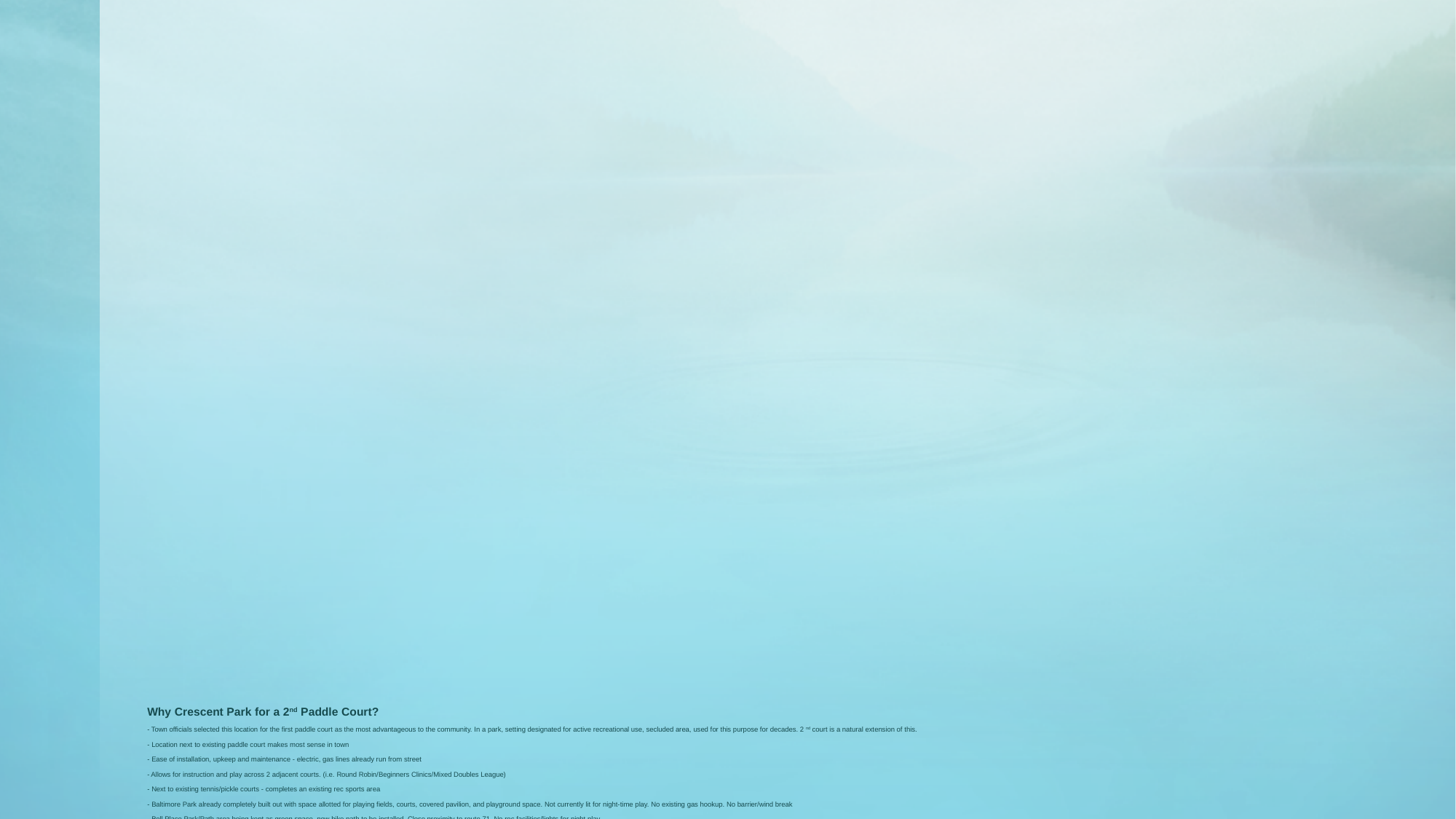

# Why Crescent Park for a 2nd Paddle Court? - Town officials selected this location for the first paddle court as the most advantageous to the community. In a park, setting designated for active recreational use, secluded area, used for this purpose for decades. 2nd court is a natural extension of this. - Location next to existing paddle court makes most sense in town - Ease of installation, upkeep and maintenance - electric, gas lines already run from street - Allows for instruction and play across 2 adjacent courts. (i.e. Round Robin/Beginners Clinics/Mixed Doubles League) - Next to existing tennis/pickle courts - completes an existing rec sports area - Baltimore Park already completely built out with space allotted for playing fields, courts, covered pavilion, and playground space. Not currently lit for night-time play. No existing gas hookup. No barrier/wind break - Bell Place Park/Path area being kept as green space, new bike path to be installed. Close proximity to route 71. No rec facilities/lights for night play.